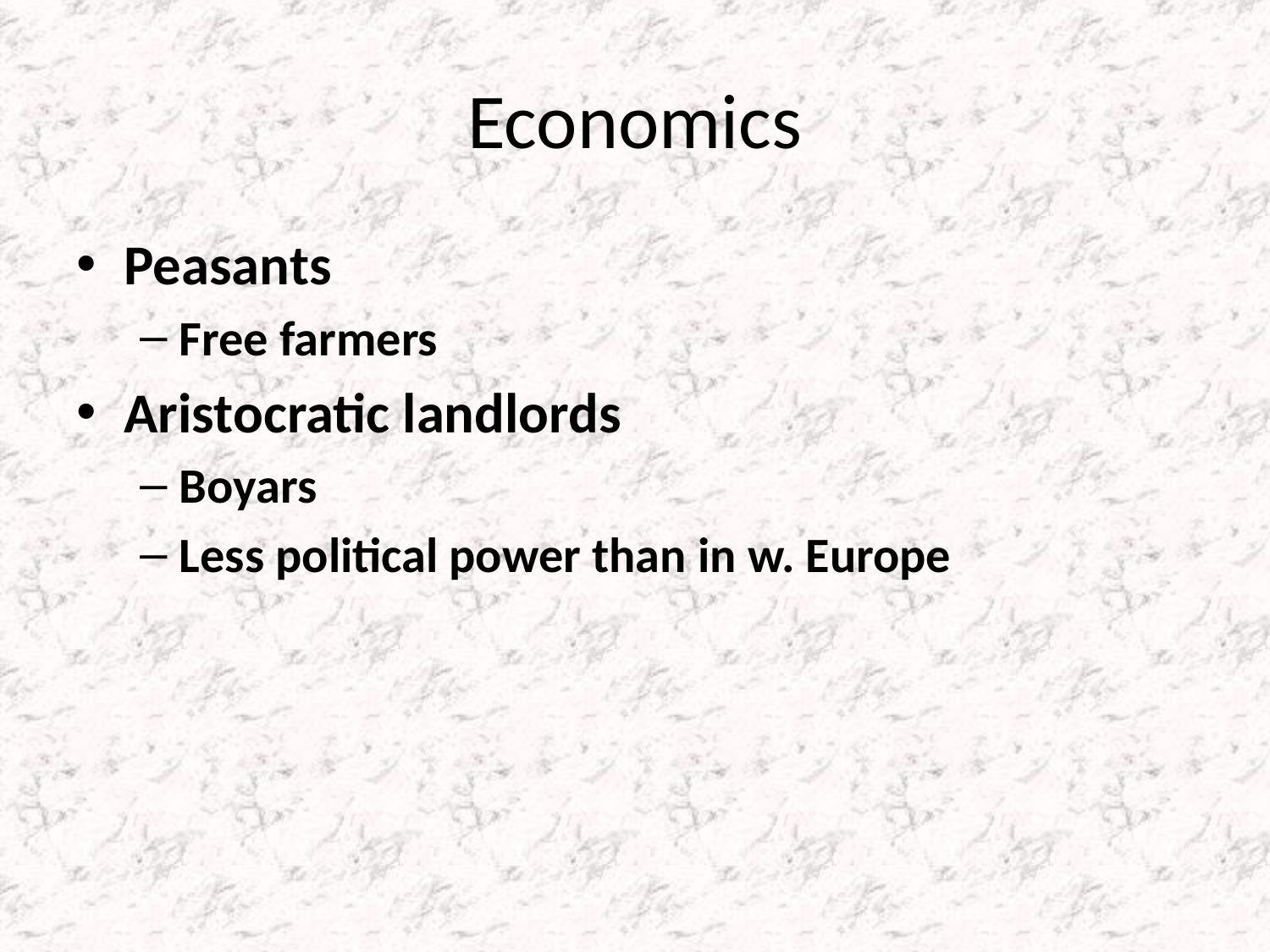

# Economics
Peasants
Free farmers
Aristocratic landlords
Boyars
Less political power than in w. Europe